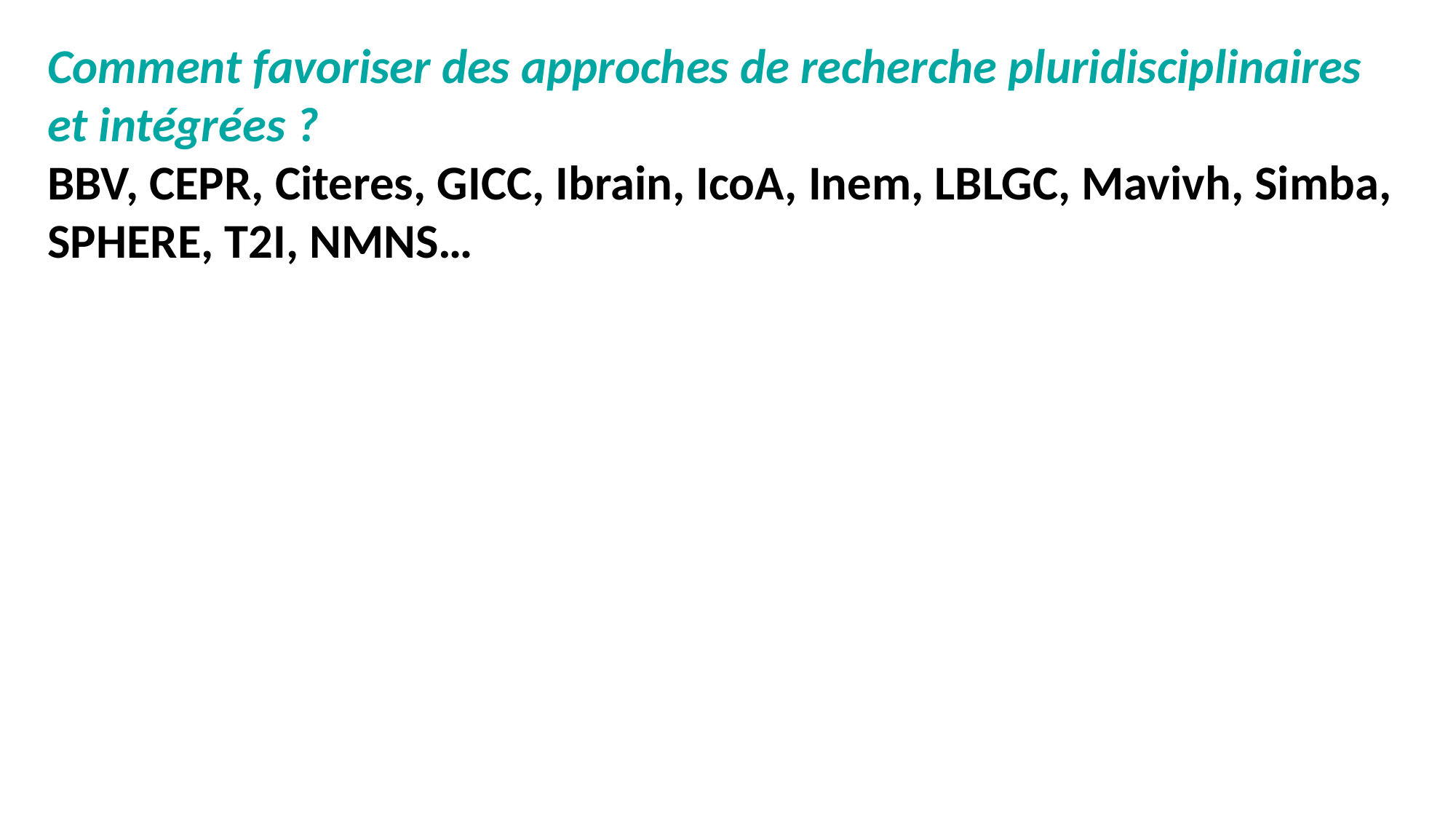

Comment favoriser des approches de recherche pluridisciplinaires et intégrées ? ​
BBV, CEPR, Citeres, GICC, Ibrain, IcoA, Inem, LBLGC, Mavivh, Simba, SPHERE, T2I, NMNS…